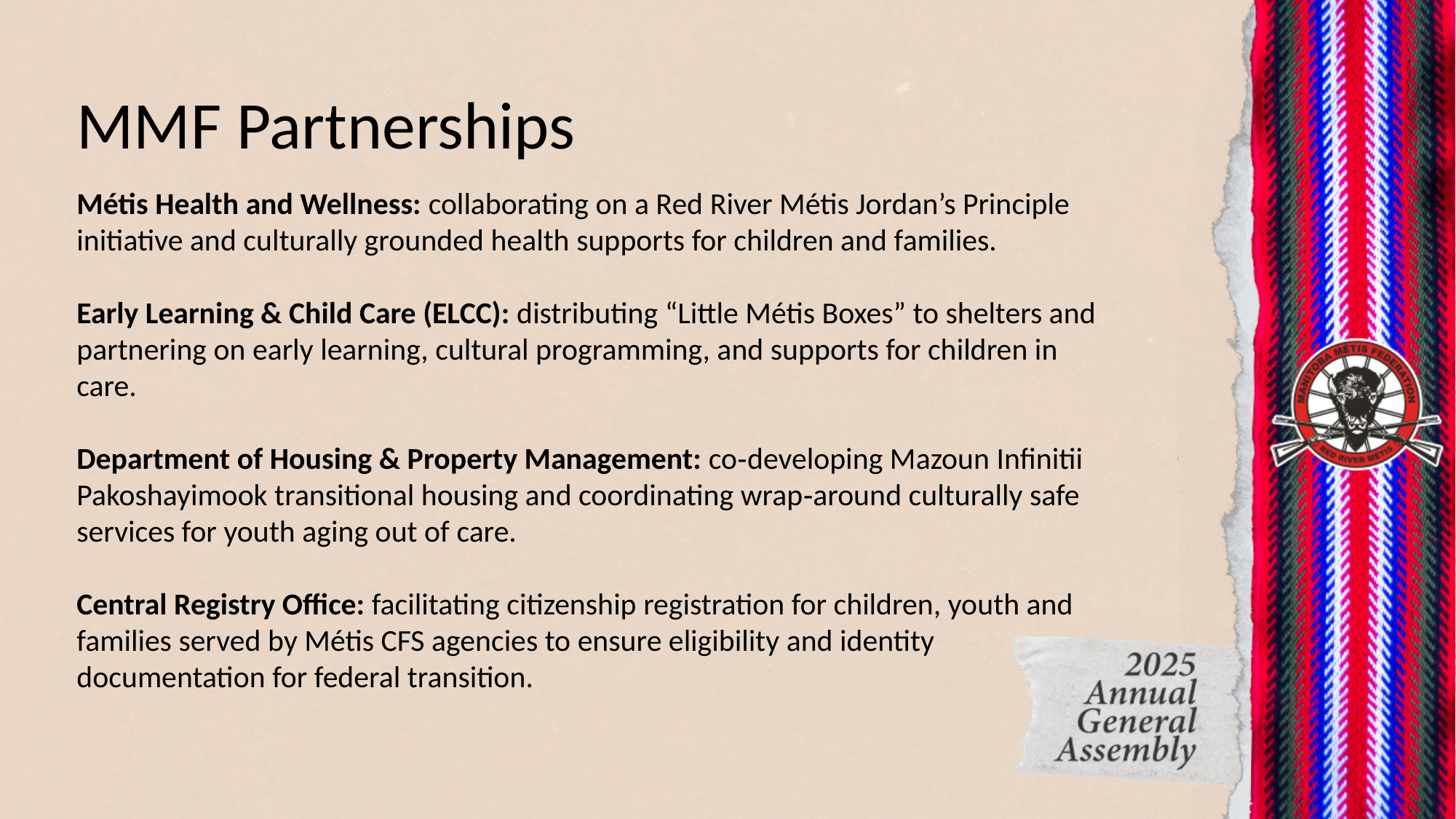

# MMF Partnerships
Métis Health and Wellness: collaborating on a Red River Métis Jordan’s Principle initiative and culturally grounded health supports for children and families.

Early Learning & Child Care (ELCC): distributing “Little Métis Boxes” to shelters and partnering on early learning, cultural programming, and supports for children in care.

Department of Housing & Property Management: co‑developing Mazoun Infinitii Pakoshayimook transitional housing and coordinating wrap‑around culturally safe services for youth aging out of care.

Central Registry Office: facilitating citizenship registration for children, youth and families served by Métis CFS agencies to ensure eligibility and identity documentation for federal transition.